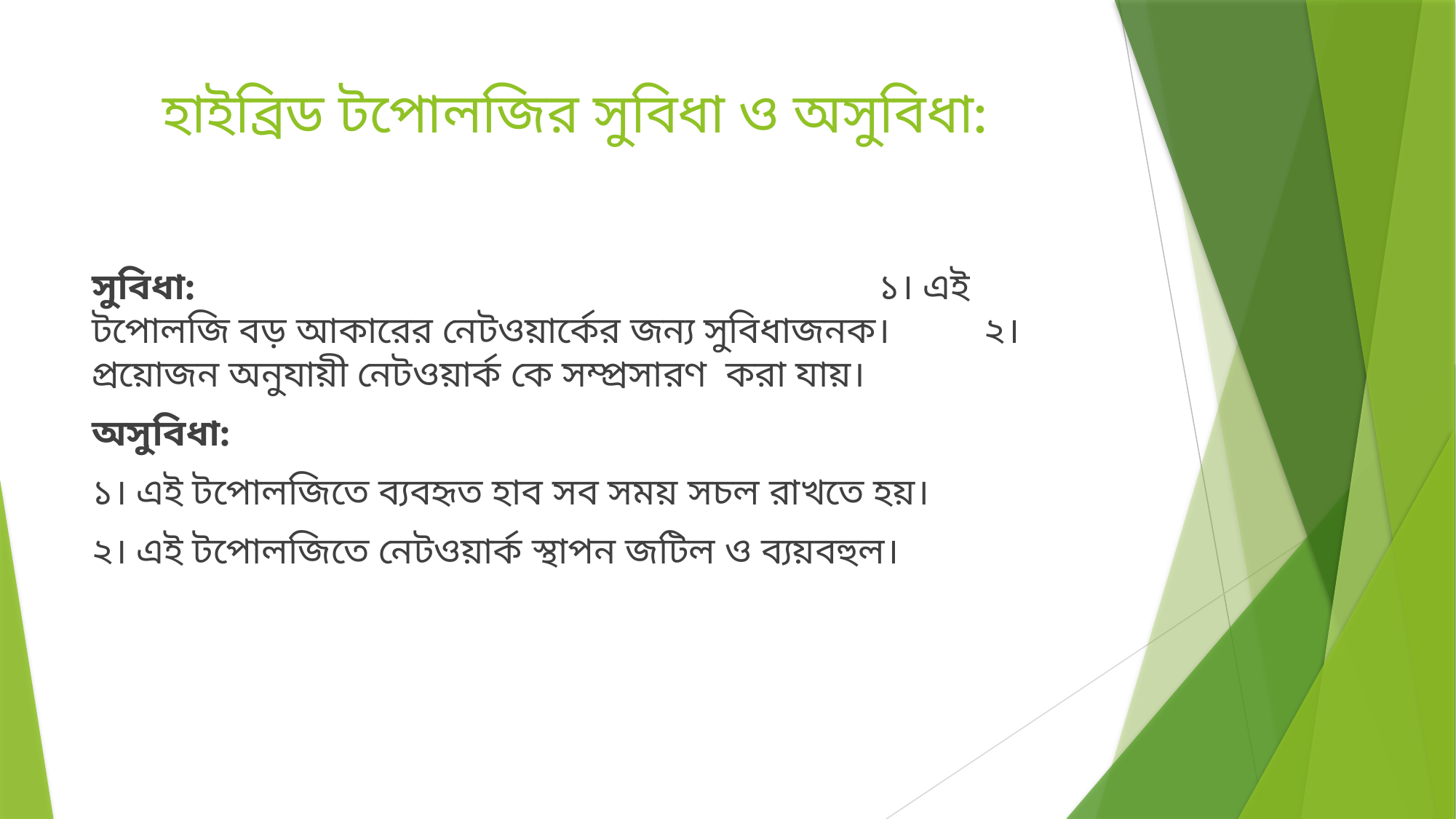

# হাইব্রিড টপোলজির সুবিধা ও অসুবিধা:
সুবিধা:                                                                                ১। এই টপোলজি বড় আকারের নেটওয়ার্কের জন্য সুবিধাজনক।          ২। প্রয়োজন অনুযায়ী নেটওয়ার্ক কে সম্প্রসারণ  করা যায়।
অসুবিধা:
১। এই টপোলজিতে ব্যবহৃত হাব সব সময় সচল রাখতে হয়।
২। এই টপোলজিতে নেটওয়ার্ক স্থাপন জটিল ও ব্যয়বহুল।